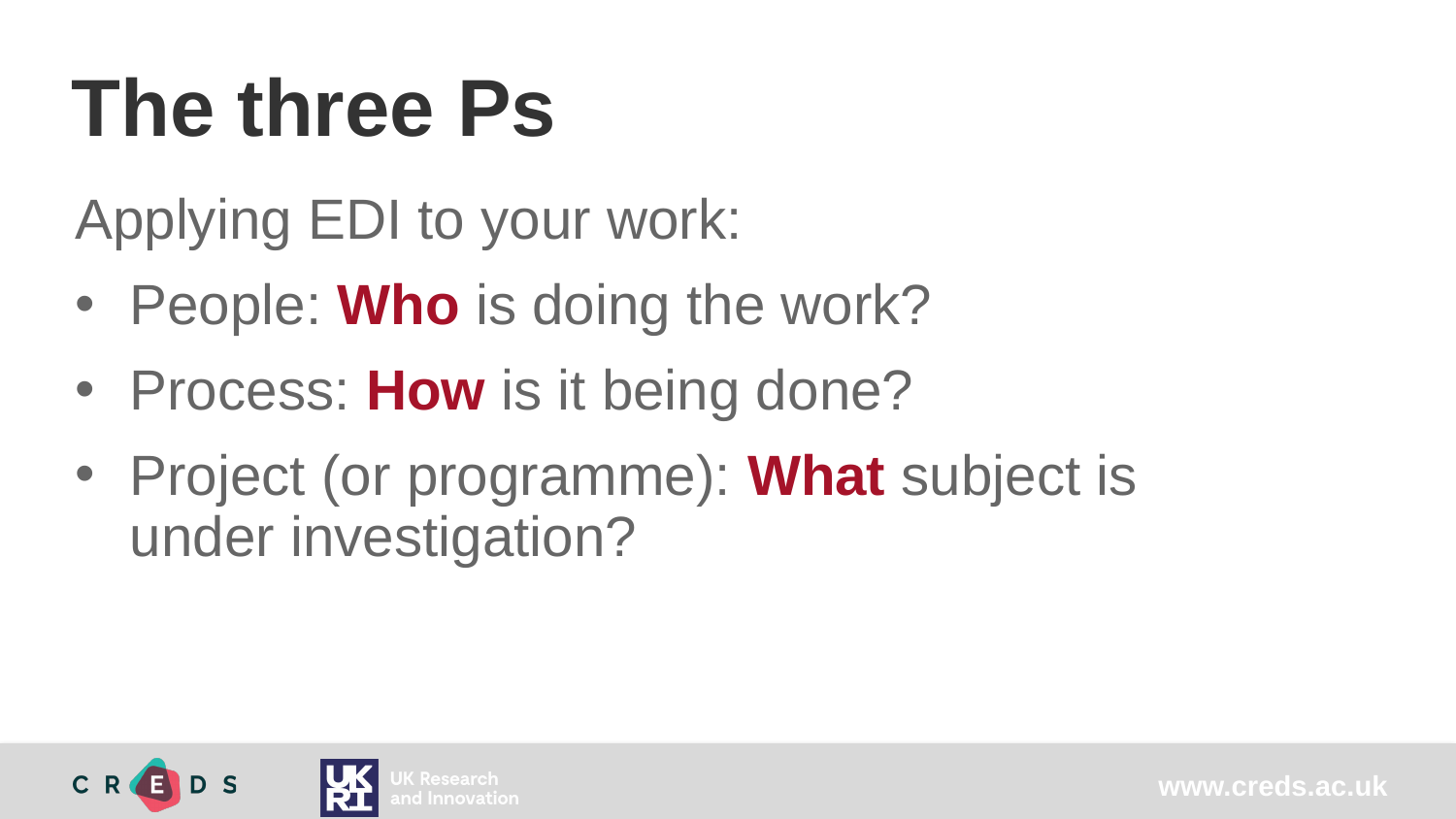

# The three Ps
Applying EDI to your work:
People: Who is doing the work?
Process: How is it being done?
Project (or programme): What subject is under investigation?